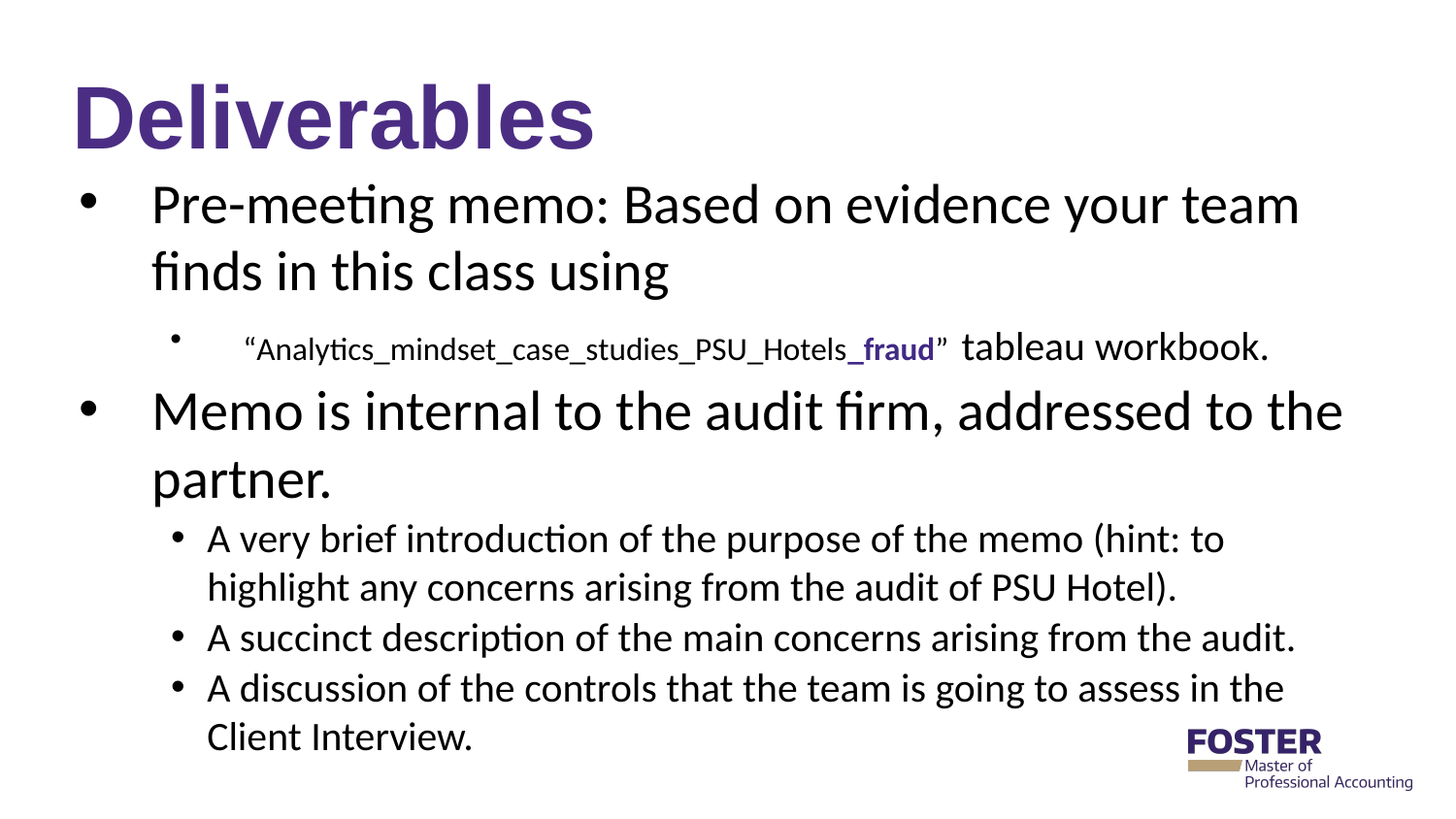

# Deliverables
Pre-meeting memo: Based on evidence your team finds in this class using
“Analytics_mindset_case_studies_PSU_Hotels_fraud” tableau workbook.
Memo is internal to the audit firm, addressed to the partner.
A very brief introduction of the purpose of the memo (hint: to highlight any concerns arising from the audit of PSU Hotel).
A succinct description of the main concerns arising from the audit.
A discussion of the controls that the team is going to assess in the Client Interview.